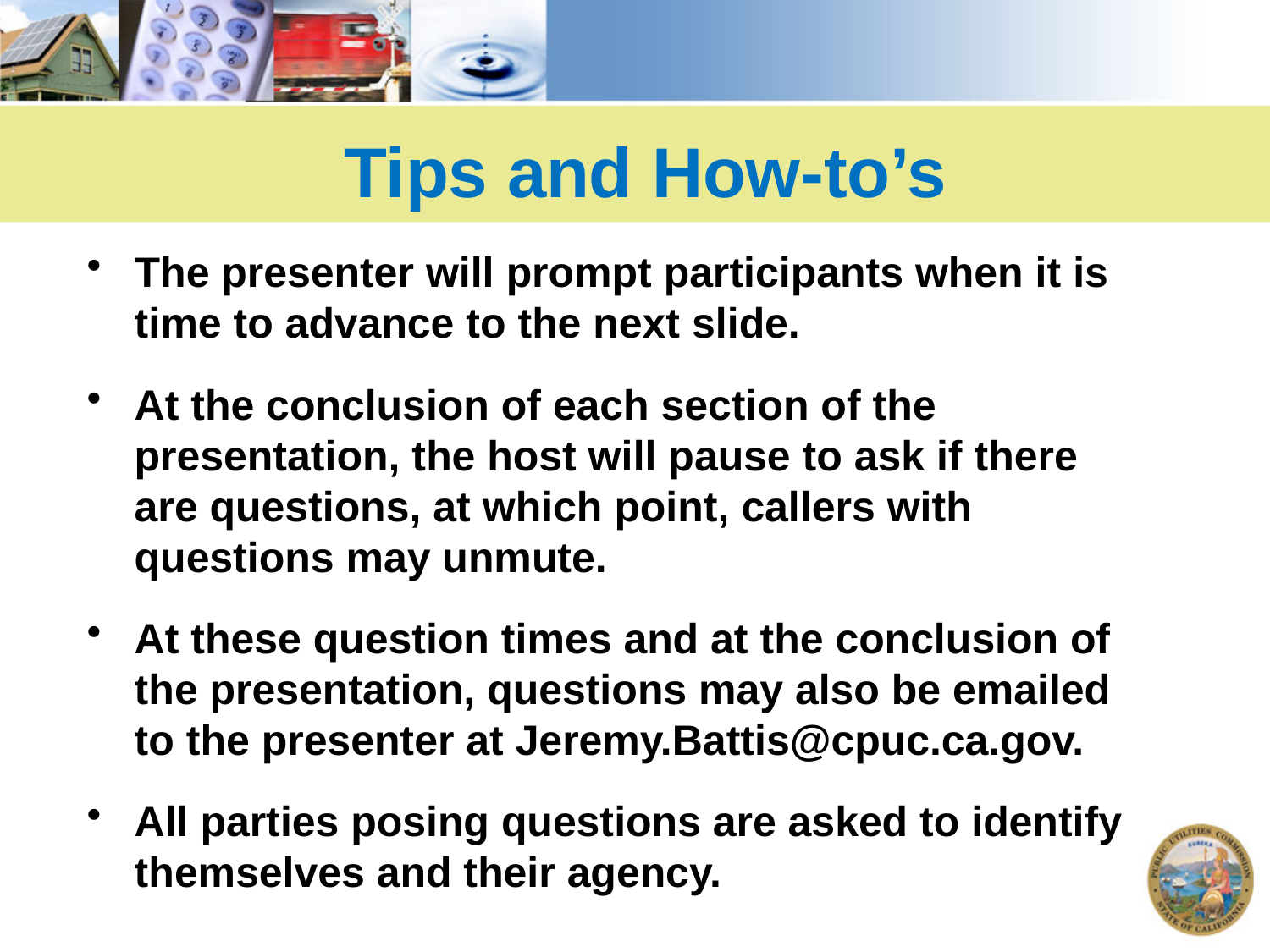

# Tips and How-to’s

The presenter will prompt participants when it is time to advance to the next slide.

At the conclusion of each section of the presentation, the host will pause to ask if there are questions, at which point, callers with questions may unmute.

At these question times and at the conclusion of the presentation, questions may also be emailed to the presenter at Jeremy.Battis@cpuc.ca.gov.

All parties posing questions are asked to identify themselves and their agency.